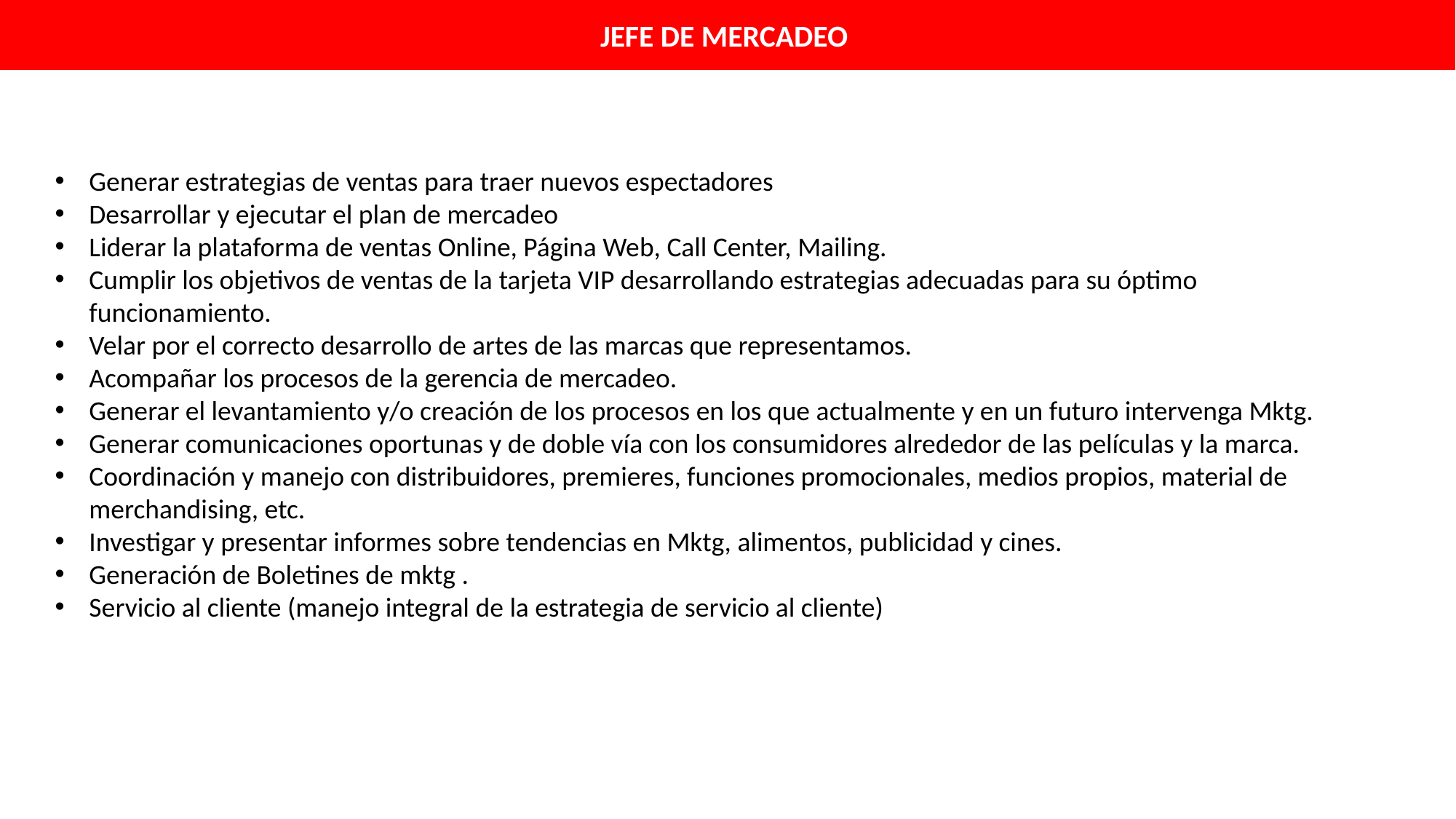

JEFE DE MERCADEO
Generar estrategias de ventas para traer nuevos espectadores
Desarrollar y ejecutar el plan de mercadeo
Liderar la plataforma de ventas Online, Página Web, Call Center, Mailing.
Cumplir los objetivos de ventas de la tarjeta VIP desarrollando estrategias adecuadas para su óptimo funcionamiento.
Velar por el correcto desarrollo de artes de las marcas que representamos.
Acompañar los procesos de la gerencia de mercadeo.
Generar el levantamiento y/o creación de los procesos en los que actualmente y en un futuro intervenga Mktg.
Generar comunicaciones oportunas y de doble vía con los consumidores alrededor de las películas y la marca.
Coordinación y manejo con distribuidores, premieres, funciones promocionales, medios propios, material de merchandising, etc.
Investigar y presentar informes sobre tendencias en Mktg, alimentos, publicidad y cines.
Generación de Boletines de mktg .
Servicio al cliente (manejo integral de la estrategia de servicio al cliente)